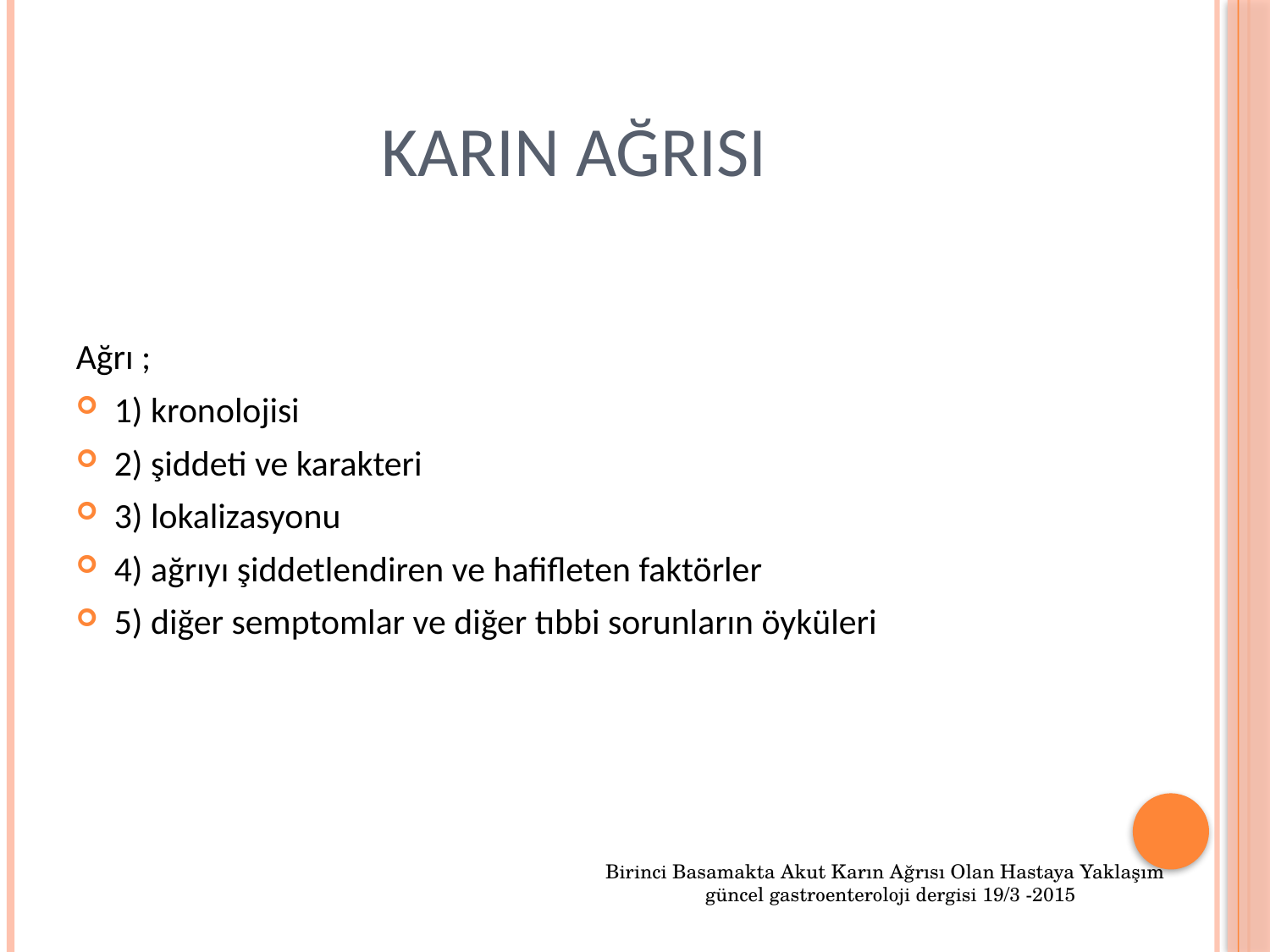

# KARIN AĞRISI

Ağrı ;
1) kronolojisi
2) şiddeti ve karakteri
3) lokalizasyonu
4) ağrıyı şiddetlendiren ve hafifleten faktörler
5) diğer semptomlar ve diğer tıbbi sorunların öyküleri

Birinci Basamakta Akut Karın Ağrısı Olan Hastaya Yaklaşım
 güncel gastroenteroloji dergisi 19/3 -2015